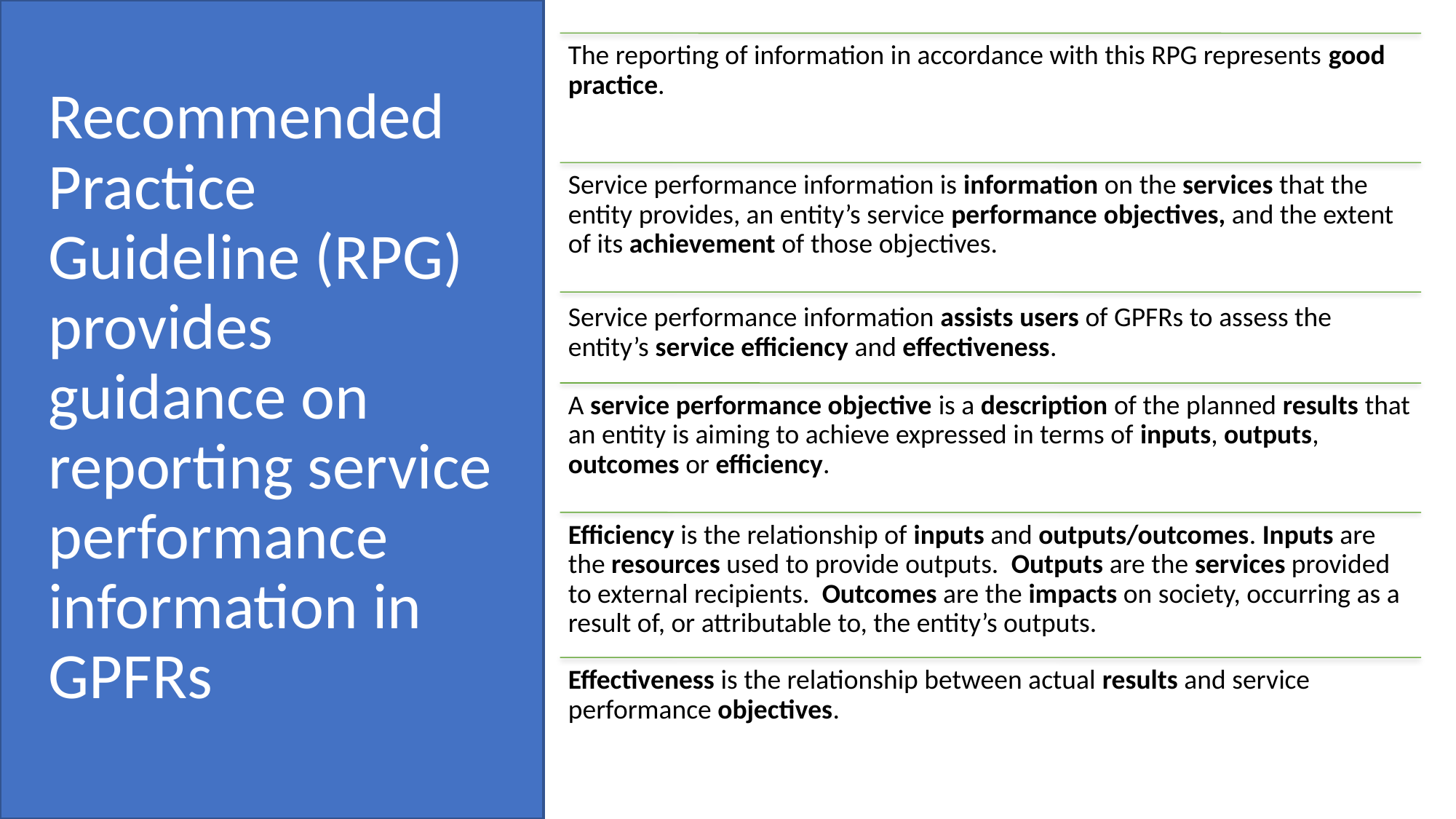

The reporting of information in accordance with this RPG represents good practice.
Service performance information is information on the services that the entity provides, an entity’s service performance objectives, and the extent of its achievement of those objectives.
Service performance information assists users of GPFRs to assess the entity’s service efficiency and effectiveness.
A service performance objective is a description of the planned results that an entity is aiming to achieve expressed in terms of inputs, outputs, outcomes or efficiency.
Efficiency is the relationship of inputs and outputs/outcomes. Inputs are the resources used to provide outputs.  Outputs are the services provided to external recipients.  Outcomes are the impacts on society, occurring as a result of, or attributable to, the entity’s outputs.
Effectiveness is the relationship between actual results and service performance objectives.
# Recommended Practice Guideline (RPG) provides guidance on reporting service performance information in GPFRs